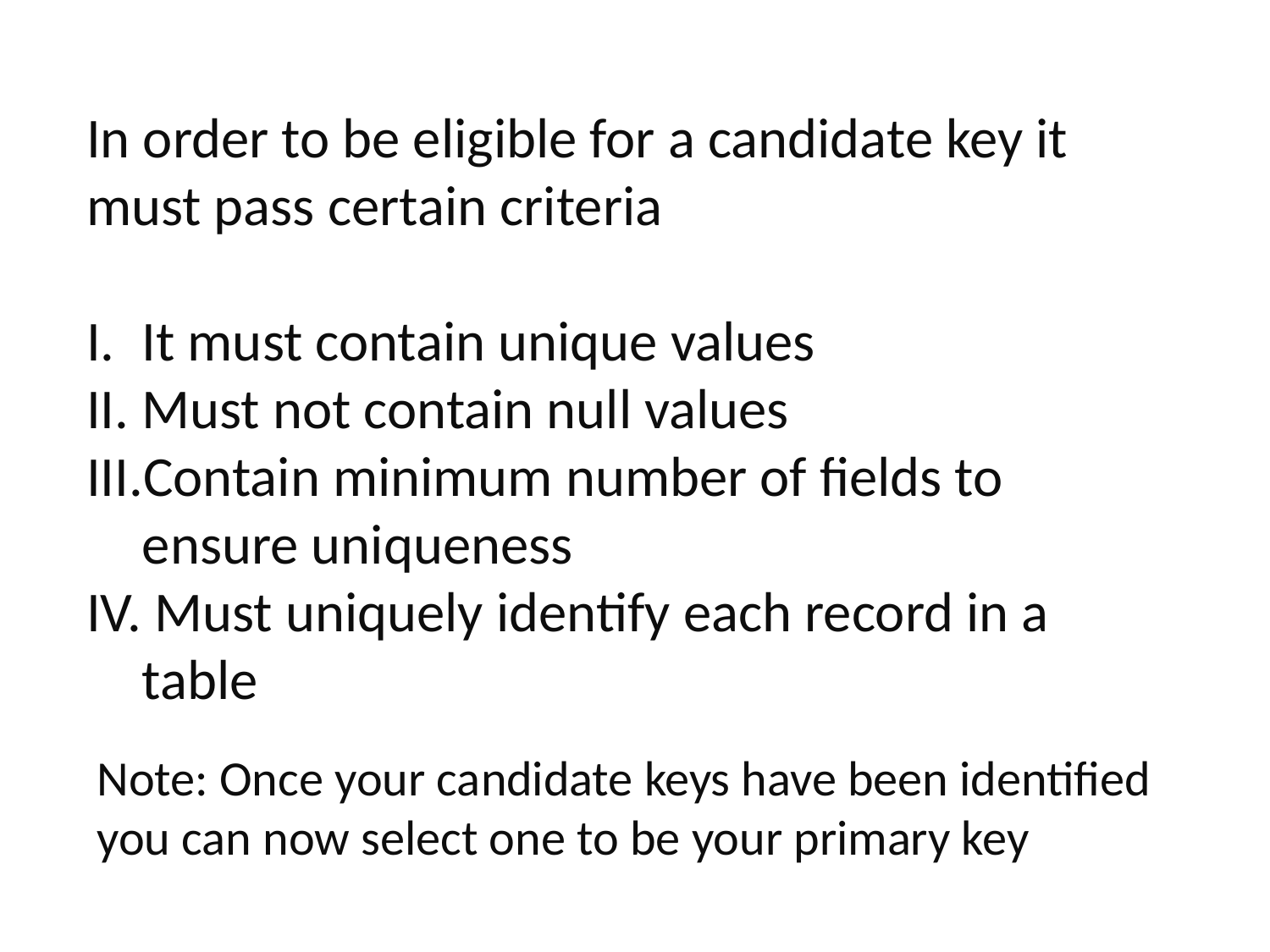

In order to be eligible for a candidate key it must pass certain criteria

It must contain unique values
Must not contain null values
Contain minimum number of fields to ensure uniqueness
 Must uniquely identify each record in a table
Note: Once your candidate keys have been identified you can now select one to be your primary key